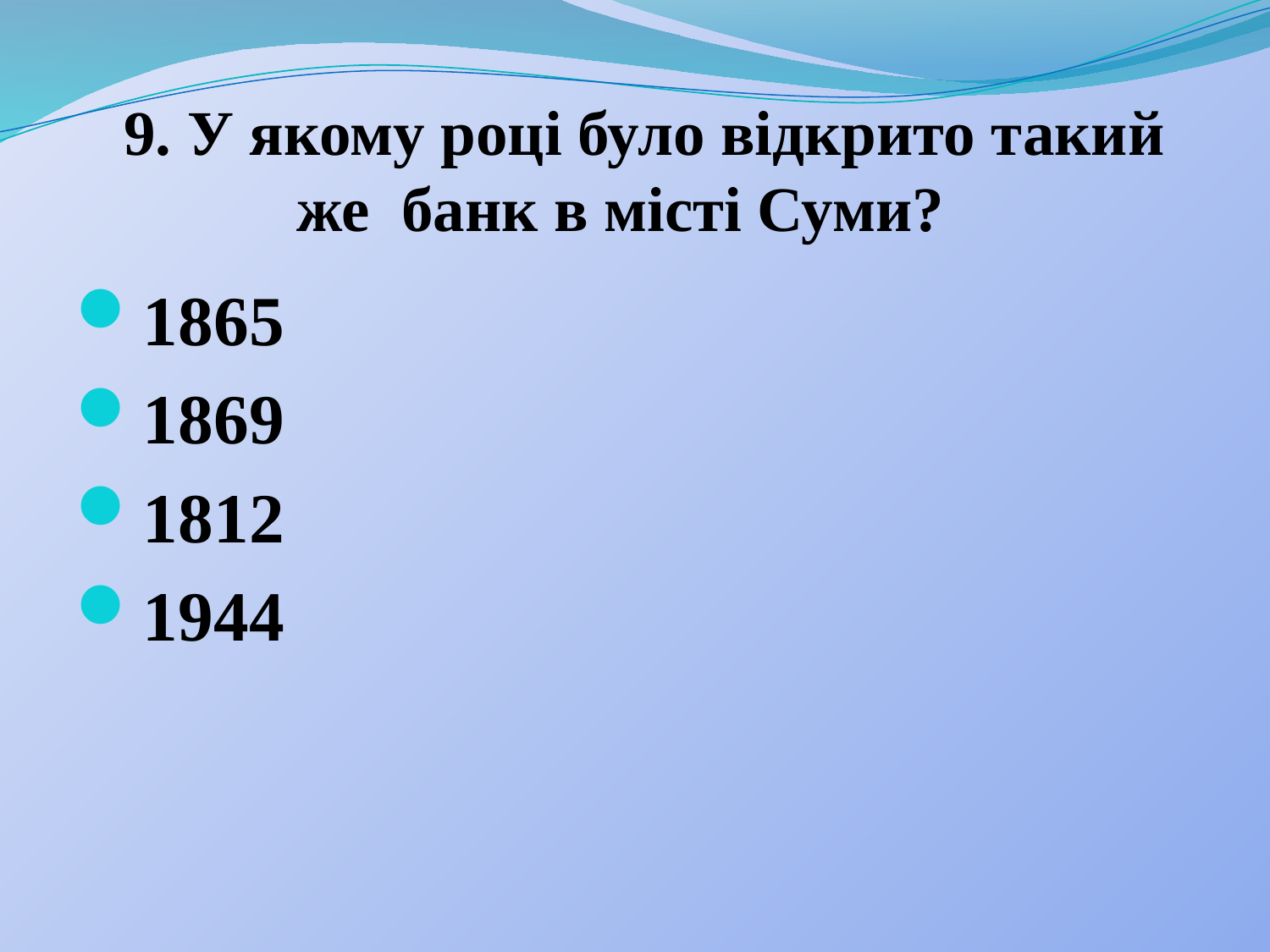

# 9. У якому році було відкрито такий же  банк в місті Суми?
1865
1869
1812
1944